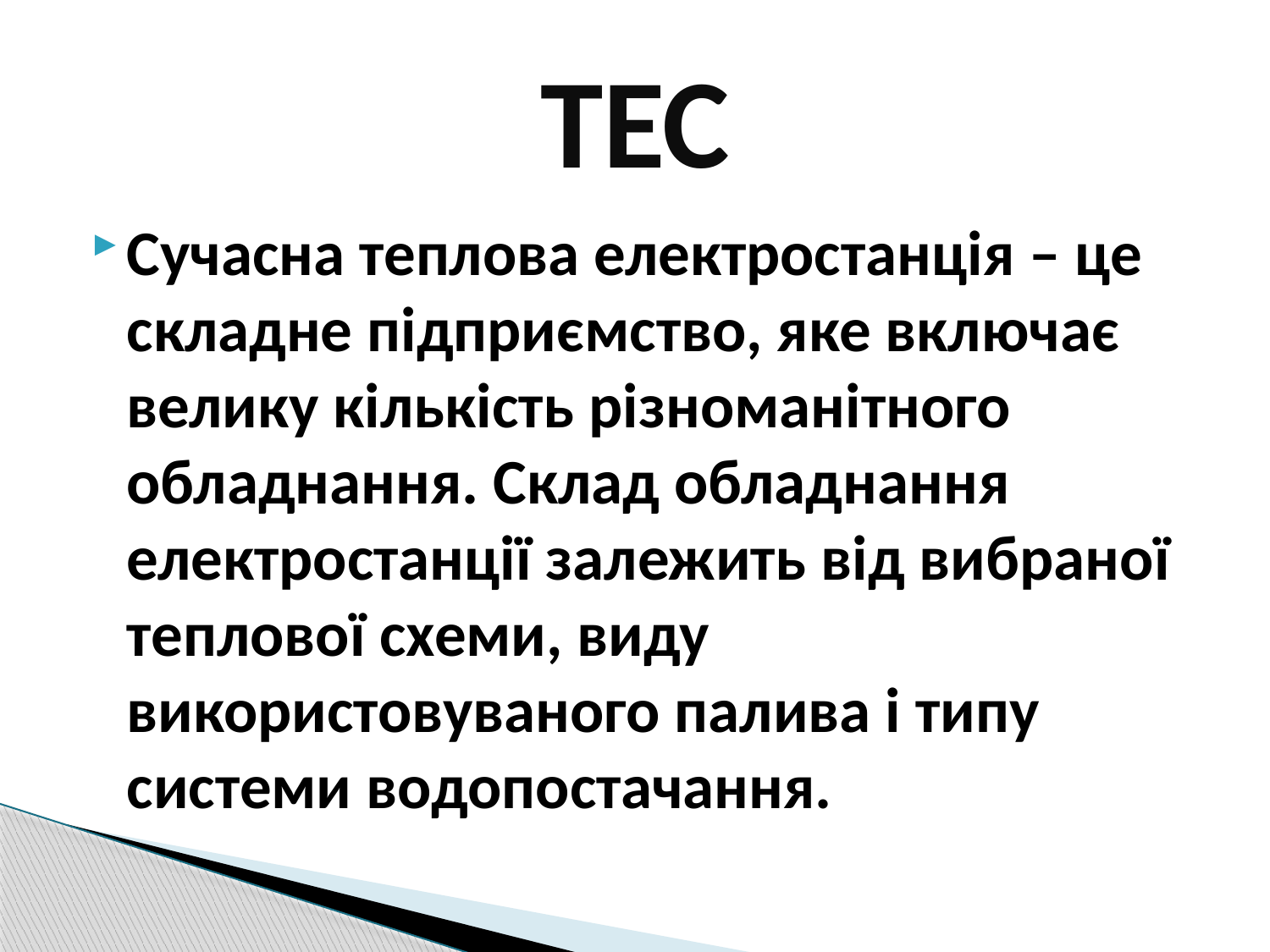

# ТЕС
Сучасна теплова електростанція – це складне підприємство, яке включає велику кількість різноманітного обладнання. Склад обладнання електростанції залежить від вибраної теплової схеми, виду використовуваного палива і типу системи водопостачання.